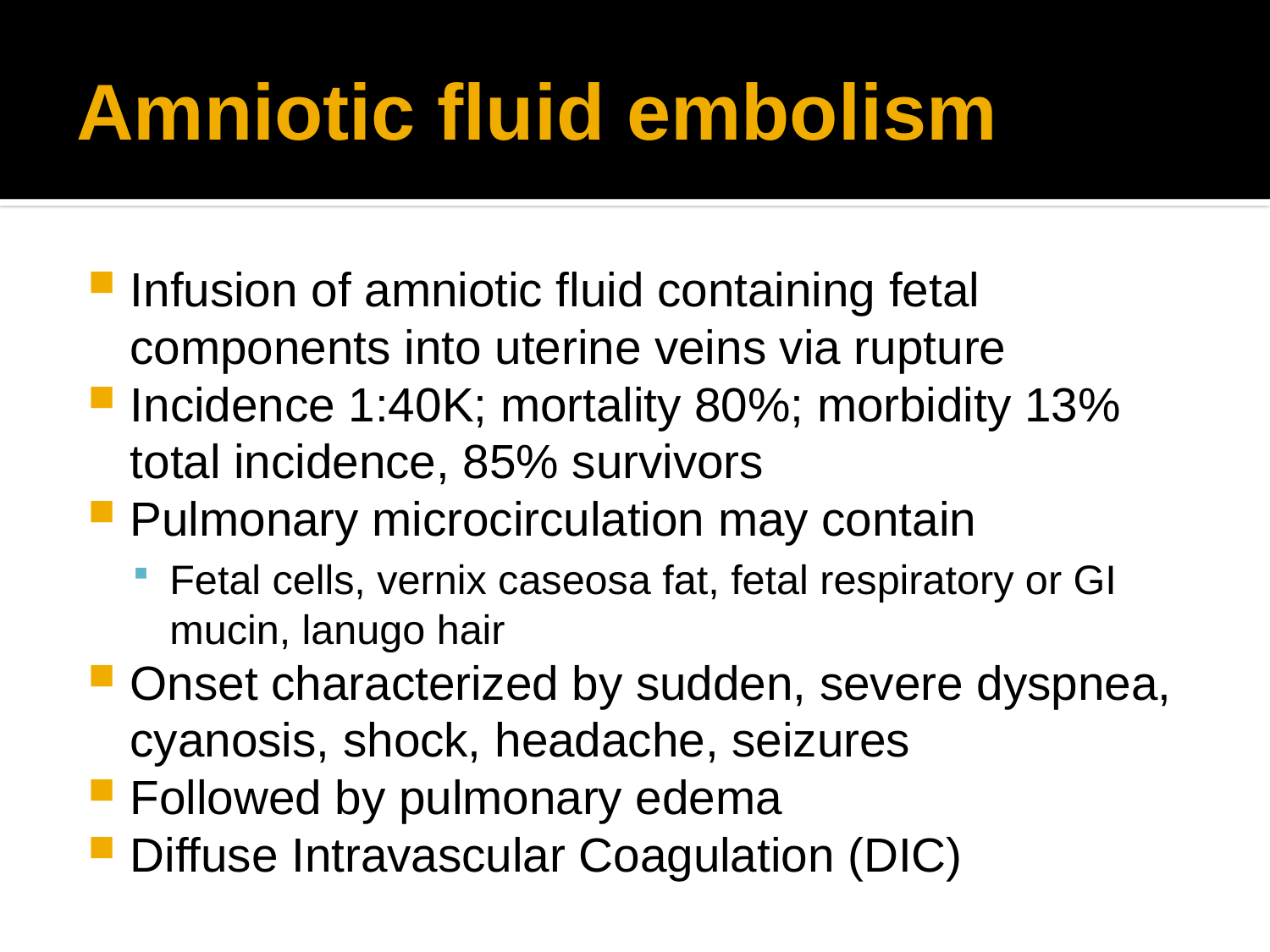

# Amniotic fluid embolism
Infusion of amniotic fluid containing fetal components into uterine veins via rupture
Incidence 1:40K; mortality 80%; morbidity 13% total incidence, 85% survivors
Pulmonary microcirculation may contain
Fetal cells, vernix caseosa fat, fetal respiratory or GI mucin, lanugo hair
Onset characterized by sudden, severe dyspnea, cyanosis, shock, headache, seizures
Followed by pulmonary edema
Diffuse Intravascular Coagulation (DIC)